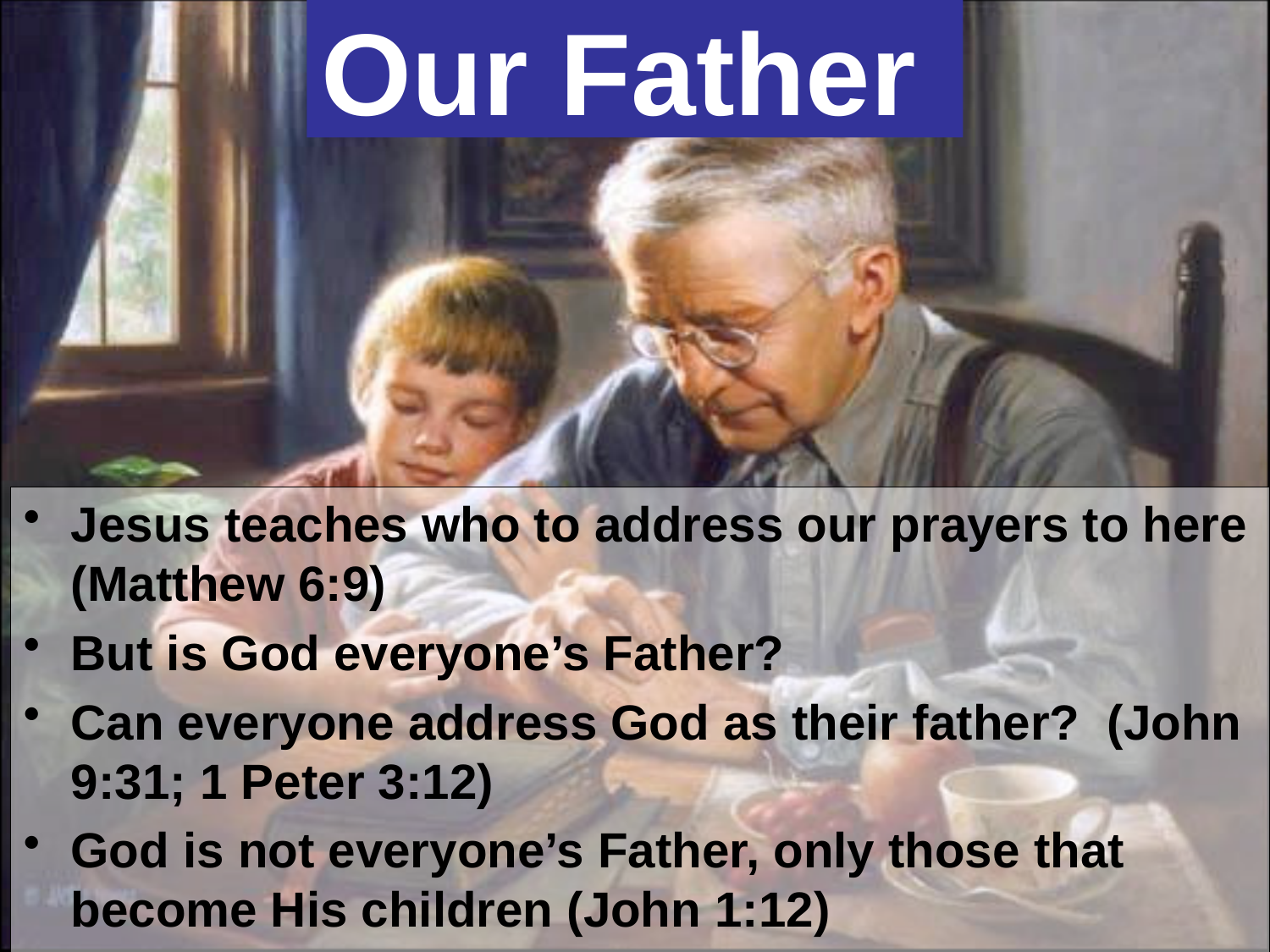

# Our Father
Jesus teaches who to address our prayers to here (Matthew 6:9)
But is God everyone’s Father?
Can everyone address God as their father?  (John 9:31; 1 Peter 3:12)
God is not everyone’s Father, only those that become His children (John 1:12)